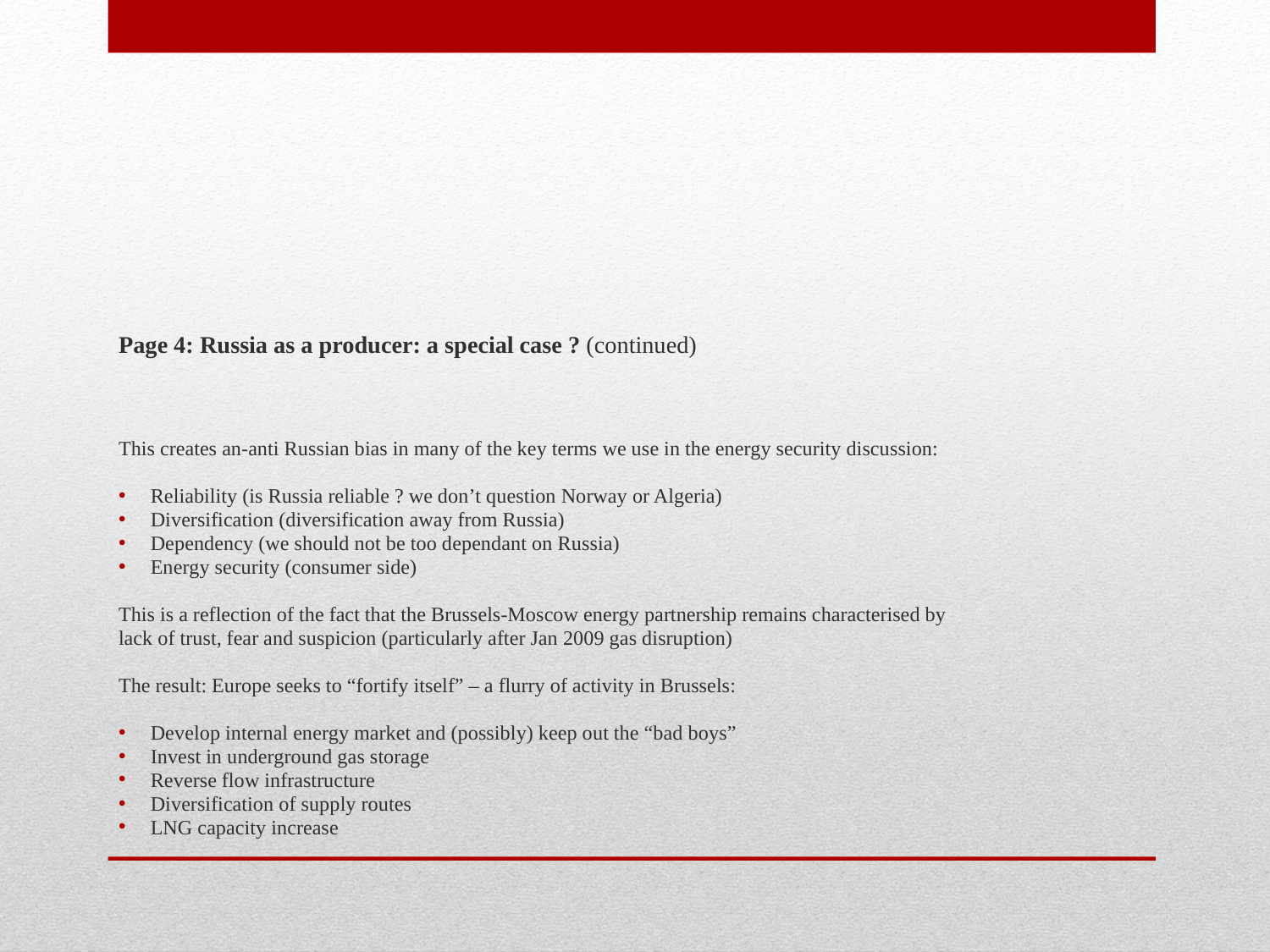

Page 4: Russia as a producer: a special case ? (continued)

This creates an-anti Russian bias in many of the key terms we use in the energy security discussion:

Reliability (is Russia reliable ? we don’t question Norway or Algeria)
Diversification (diversification away from Russia)
Dependency (we should not be too dependant on Russia)
Energy security (consumer side)

This is a reflection of the fact that the Brussels-Moscow energy partnership remains characterised by
lack of trust, fear and suspicion (particularly after Jan 2009 gas disruption)

The result: Europe seeks to “fortify itself” – a flurry of activity in Brussels:

Develop internal energy market and (possibly) keep out the “bad boys”
Invest in underground gas storage
Reverse flow infrastructure
Diversification of supply routes
LNG capacity increase

#